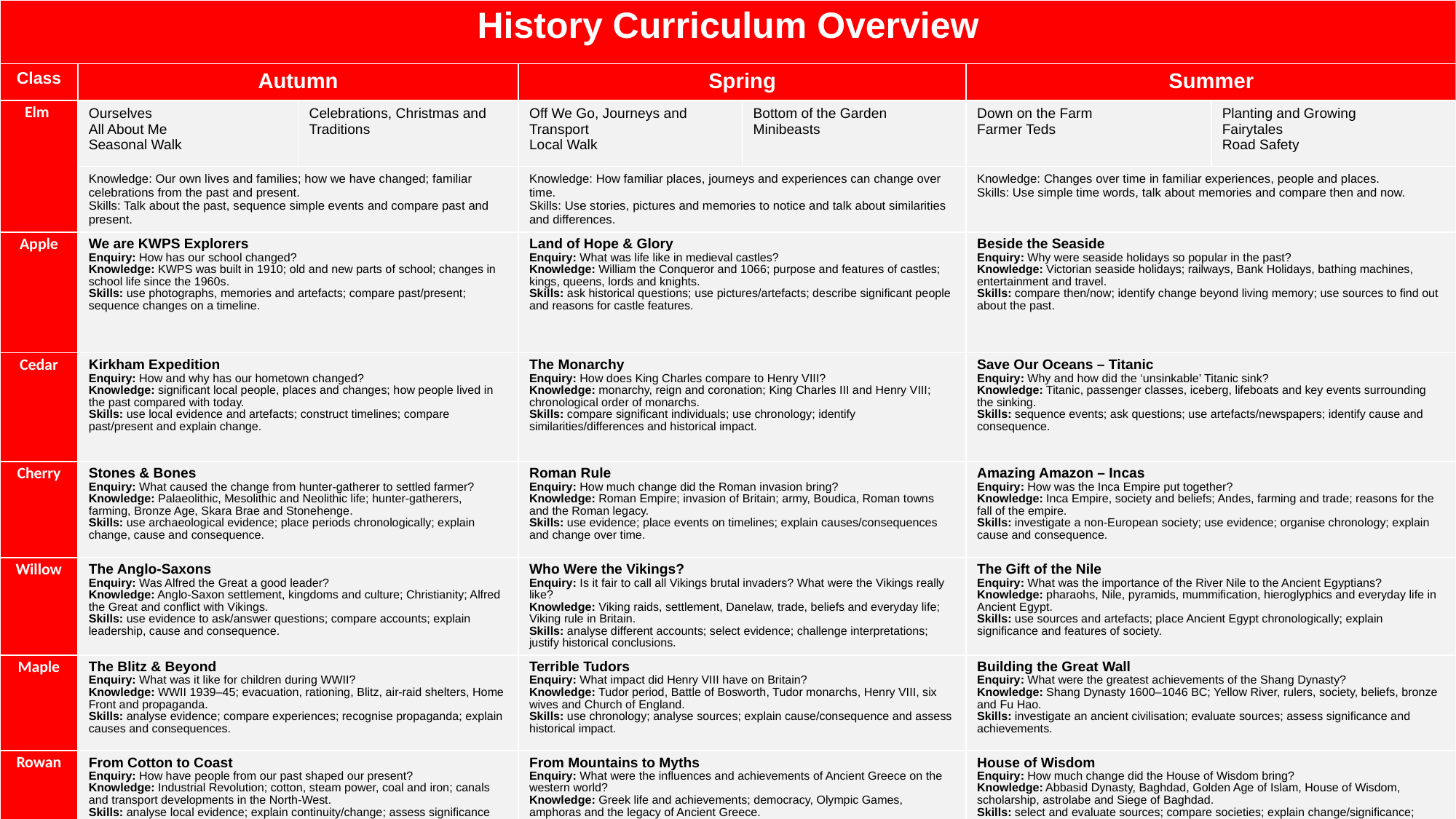

| History Curriculum Overview |  |  |  |  |  |  |
| --- | --- | --- | --- | --- | --- | --- |
| Class | Autumn |  | Spring |  | Summer |  |
| Elm | Ourselves All About Me Seasonal Walk | Celebrations, Christmas and Traditions | Off We Go, Journeys and Transport Local Walk | Bottom of the Garden Minibeasts | Down on the Farm Farmer Teds | Planting and Growing Fairytales Road Safety |
|  | Knowledge: Our own lives and families; how we have changed; familiar celebrations from the past and present. Skills: Talk about the past, sequence simple events and compare past and present. |  | Knowledge: How familiar places, journeys and experiences can change over time. Skills: Use stories, pictures and memories to notice and talk about similarities and differences. |  | Knowledge: Changes over time in familiar experiences, people and places. Skills: Use simple time words, talk about memories and compare then and now. |  |
| Apple | We are KWPS Explorers Enquiry: How has our school changed? Knowledge: KWPS was built in 1910; old and new parts of school; changes in school life since the 1960s. Skills: use photographs, memories and artefacts; compare past/present; sequence changes on a timeline. |  | Land of Hope & Glory Enquiry: What was life like in medieval castles? Knowledge: William the Conqueror and 1066; purpose and features of castles; kings, queens, lords and knights. Skills: ask historical questions; use pictures/artefacts; describe significant people and reasons for castle features. |  | Beside the Seaside Enquiry: Why were seaside holidays so popular in the past? Knowledge: Victorian seaside holidays; railways, Bank Holidays, bathing machines, entertainment and travel. Skills: compare then/now; identify change beyond living memory; use sources to find out about the past. |  |
| Cedar | Kirkham Expedition Enquiry: How and why has our hometown changed? Knowledge: significant local people, places and changes; how people lived in the past compared with today. Skills: use local evidence and artefacts; construct timelines; compare past/present and explain change. |  | The Monarchy Enquiry: How does King Charles compare to Henry VIII? Knowledge: monarchy, reign and coronation; King Charles III and Henry VIII; chronological order of monarchs. Skills: compare significant individuals; use chronology; identify similarities/differences and historical impact. |  | Save Our Oceans – Titanic Enquiry: Why and how did the ‘unsinkable’ Titanic sink? Knowledge: Titanic, passenger classes, iceberg, lifeboats and key events surrounding the sinking. Skills: sequence events; ask questions; use artefacts/newspapers; identify cause and consequence. |  |
| Cherry | Stones & Bones Enquiry: What caused the change from hunter-gatherer to settled farmer? Knowledge: Palaeolithic, Mesolithic and Neolithic life; hunter-gatherers, farming, Bronze Age, Skara Brae and Stonehenge. Skills: use archaeological evidence; place periods chronologically; explain change, cause and consequence. |  | Roman Rule Enquiry: How much change did the Roman invasion bring? Knowledge: Roman Empire; invasion of Britain; army, Boudica, Roman towns and the Roman legacy. Skills: use evidence; place events on timelines; explain causes/consequences and change over time. |  | Amazing Amazon – Incas Enquiry: How was the Inca Empire put together? Knowledge: Inca Empire, society and beliefs; Andes, farming and trade; reasons for the fall of the empire. Skills: investigate a non-European society; use evidence; organise chronology; explain cause and consequence. |  |
| Willow | The Anglo-Saxons Enquiry: Was Alfred the Great a good leader? Knowledge: Anglo-Saxon settlement, kingdoms and culture; Christianity; Alfred the Great and conflict with Vikings. Skills: use evidence to ask/answer questions; compare accounts; explain leadership, cause and consequence. |  | Who Were the Vikings? Enquiry: Is it fair to call all Vikings brutal invaders? What were the Vikings really like? Knowledge: Viking raids, settlement, Danelaw, trade, beliefs and everyday life; Viking rule in Britain. Skills: analyse different accounts; select evidence; challenge interpretations; justify historical conclusions. |  | The Gift of the Nile Enquiry: What was the importance of the River Nile to the Ancient Egyptians? Knowledge: pharaohs, Nile, pyramids, mummification, hieroglyphics and everyday life in Ancient Egypt. Skills: use sources and artefacts; place Ancient Egypt chronologically; explain significance and features of society. |  |
| Maple | The Blitz & Beyond Enquiry: What was it like for children during WWII? Knowledge: WWII 1939–45; evacuation, rationing, Blitz, air-raid shelters, Home Front and propaganda. Skills: analyse evidence; compare experiences; recognise propaganda; explain causes and consequences. |  | Terrible Tudors Enquiry: What impact did Henry VIII have on Britain? Knowledge: Tudor period, Battle of Bosworth, Tudor monarchs, Henry VIII, six wives and Church of England. Skills: use chronology; analyse sources; explain cause/consequence and assess historical impact. |  | Building the Great Wall Enquiry: What were the greatest achievements of the Shang Dynasty? Knowledge: Shang Dynasty 1600–1046 BC; Yellow River, rulers, society, beliefs, bronze and Fu Hao. Skills: investigate an ancient civilisation; evaluate sources; assess significance and achievements. |  |
| Rowan | From Cotton to Coast Enquiry: How have people from our past shaped our present? Knowledge: Industrial Revolution; cotton, steam power, coal and iron; canals and transport developments in the North-West. Skills: analyse local evidence; explain continuity/change; assess significance and links between past and present. |  | From Mountains to Myths Enquiry: What were the influences and achievements of Ancient Greece on the western world? Knowledge: Greek life and achievements; democracy, Olympic Games, amphoras and the legacy of Ancient Greece. Skills: analyse evidence; compare societies; assess significance and explain influence on the modern world. |  | House of Wisdom Enquiry: How much change did the House of Wisdom bring? Knowledge: Abbasid Dynasty, Baghdad, Golden Age of Islam, House of Wisdom, scholarship, astrolabe and Siege of Baghdad. Skills: select and evaluate sources; compare societies; explain change/significance; justify historical conclusions. |  |